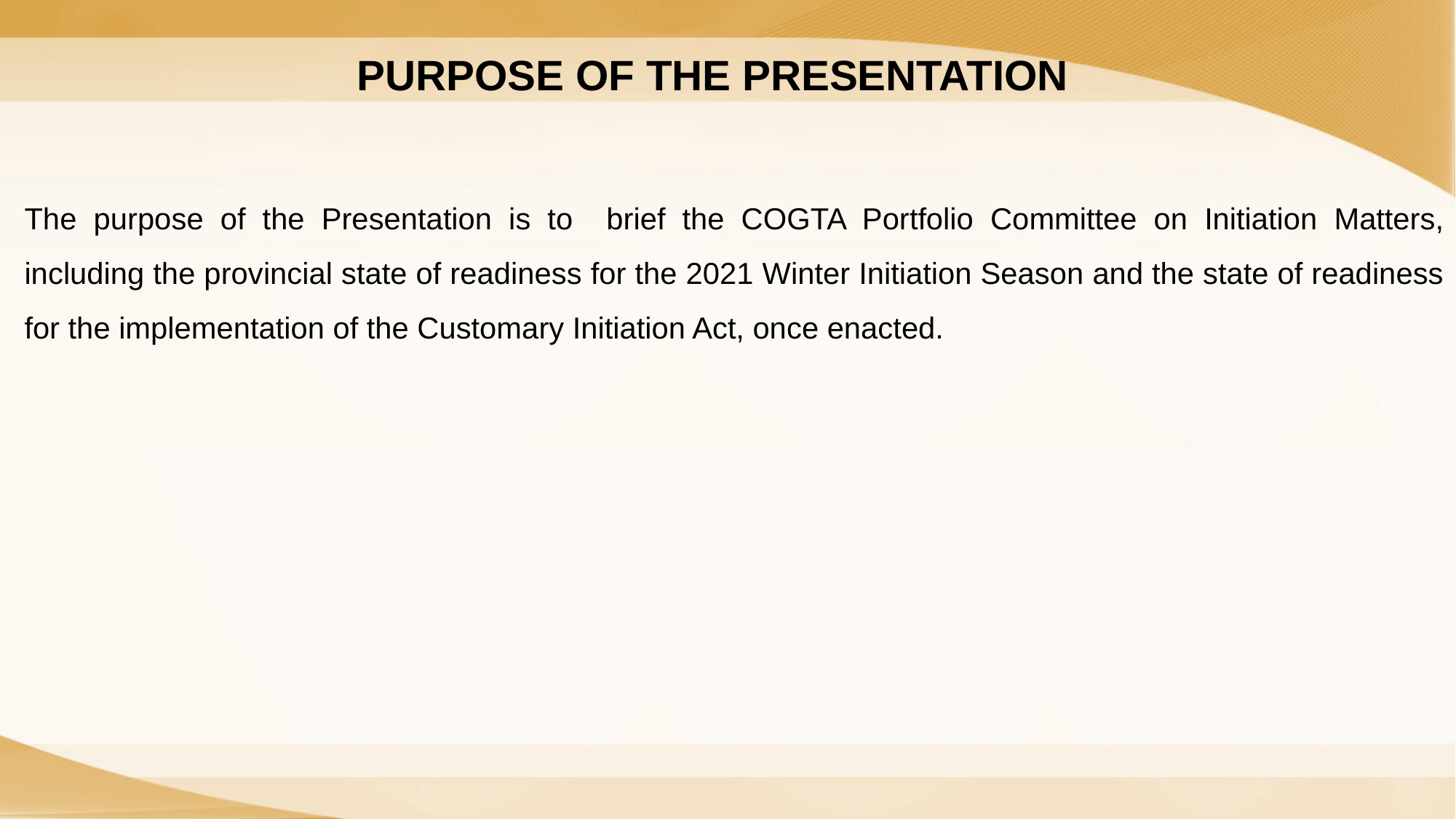

PURPOSE OF THE PRESENTATION

The purpose of the Presentation is to  brief the COGTA Portfolio Committee on Initiation Matters, including the provincial state of readiness for the 2021 Winter Initiation Season and the state of readiness for the implementation of the Customary Initiation Act, once enacted.